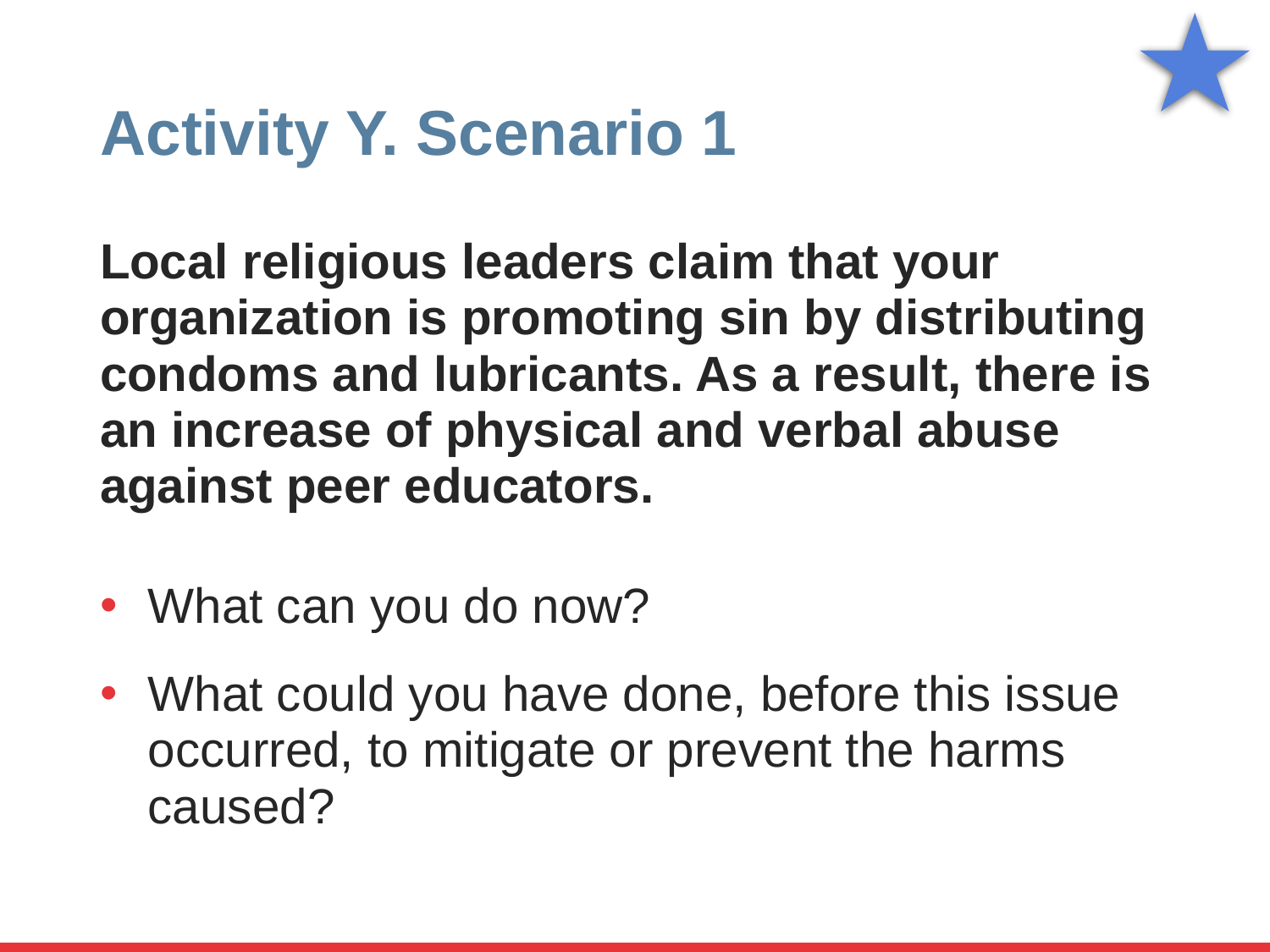

# Activity Y. Scenario 1
Local religious leaders claim that your organization is promoting sin by distributing condoms and lubricants. As a result, there is an increase of physical and verbal abuse against peer educators.
What can you do now?
What could you have done, before this issue occurred, to mitigate or prevent the harms caused?